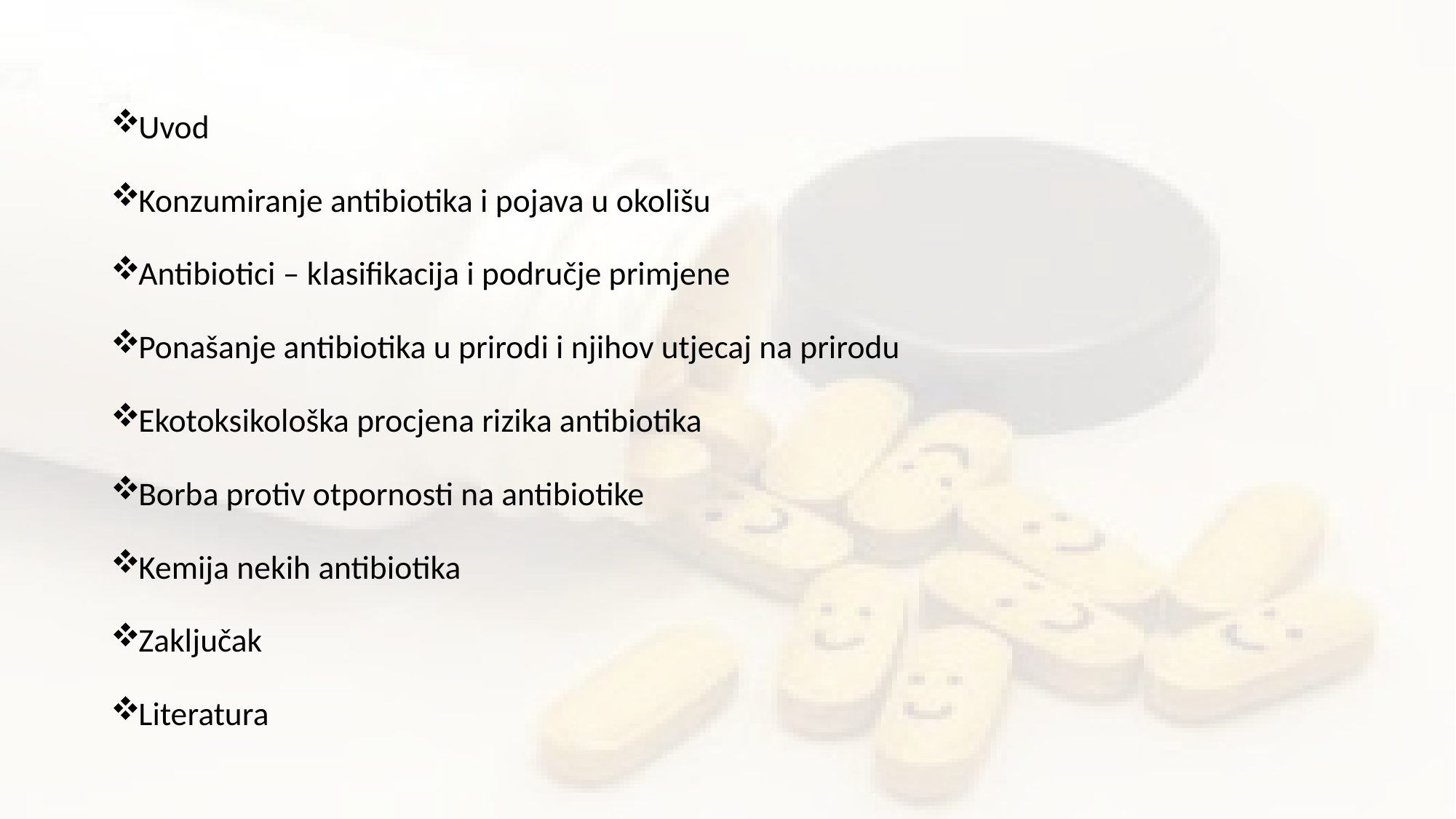

Uvod
Konzumiranje antibiotika i pojava u okolišu
Antibiotici – klasifikacija i područje primjene
Ponašanje antibiotika u prirodi i njihov utjecaj na prirodu
Ekotoksikološka procjena rizika antibiotika
Borba protiv otpornosti na antibiotike
Kemija nekih antibiotika
Zaključak
Literatura